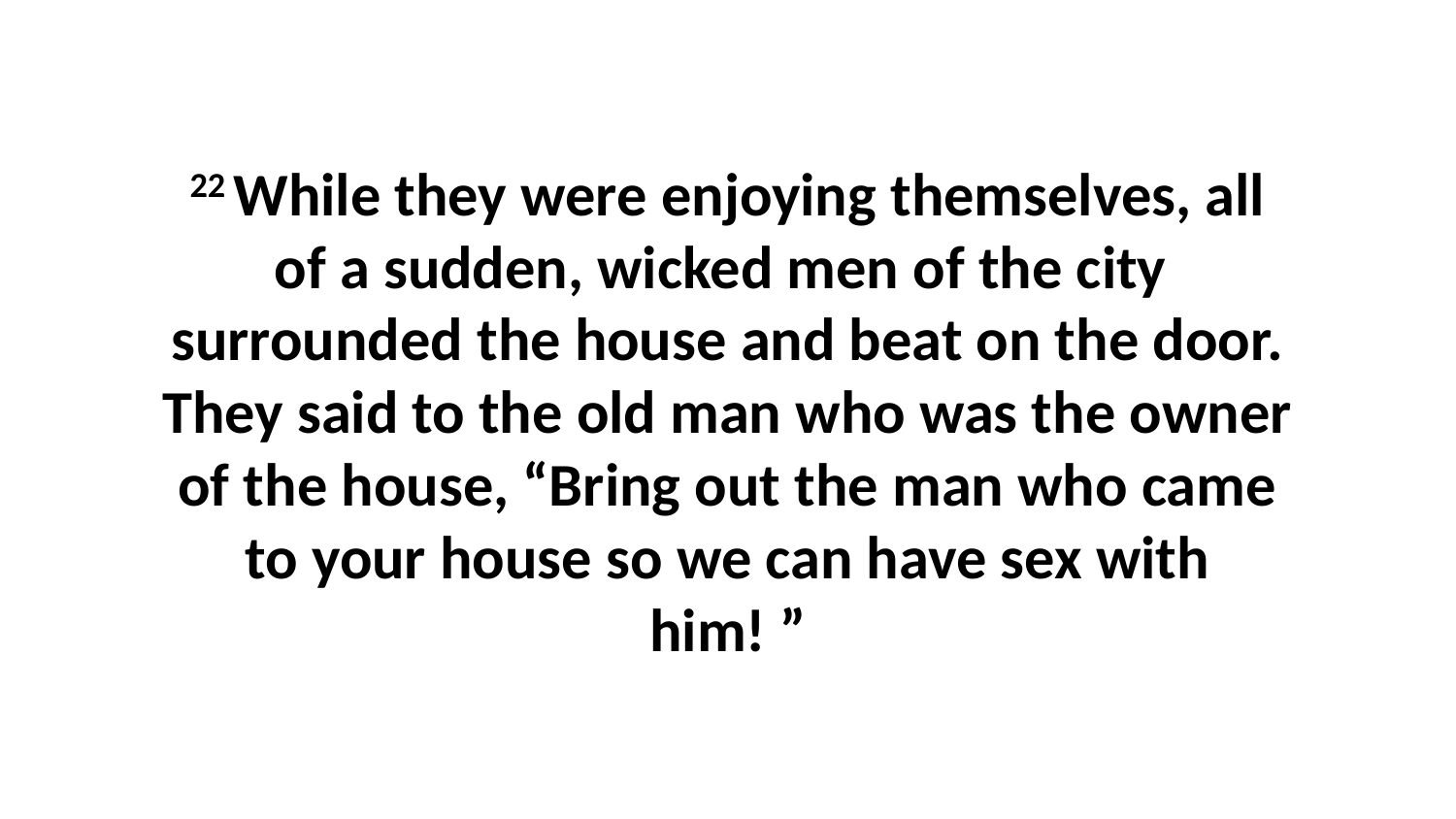

22 While they were enjoying themselves, all of a sudden, wicked men of the city  surrounded the house and beat on the door. They said to the old man who was the owner of the house, “Bring out the man who came to your house so we can have sex with him! ”